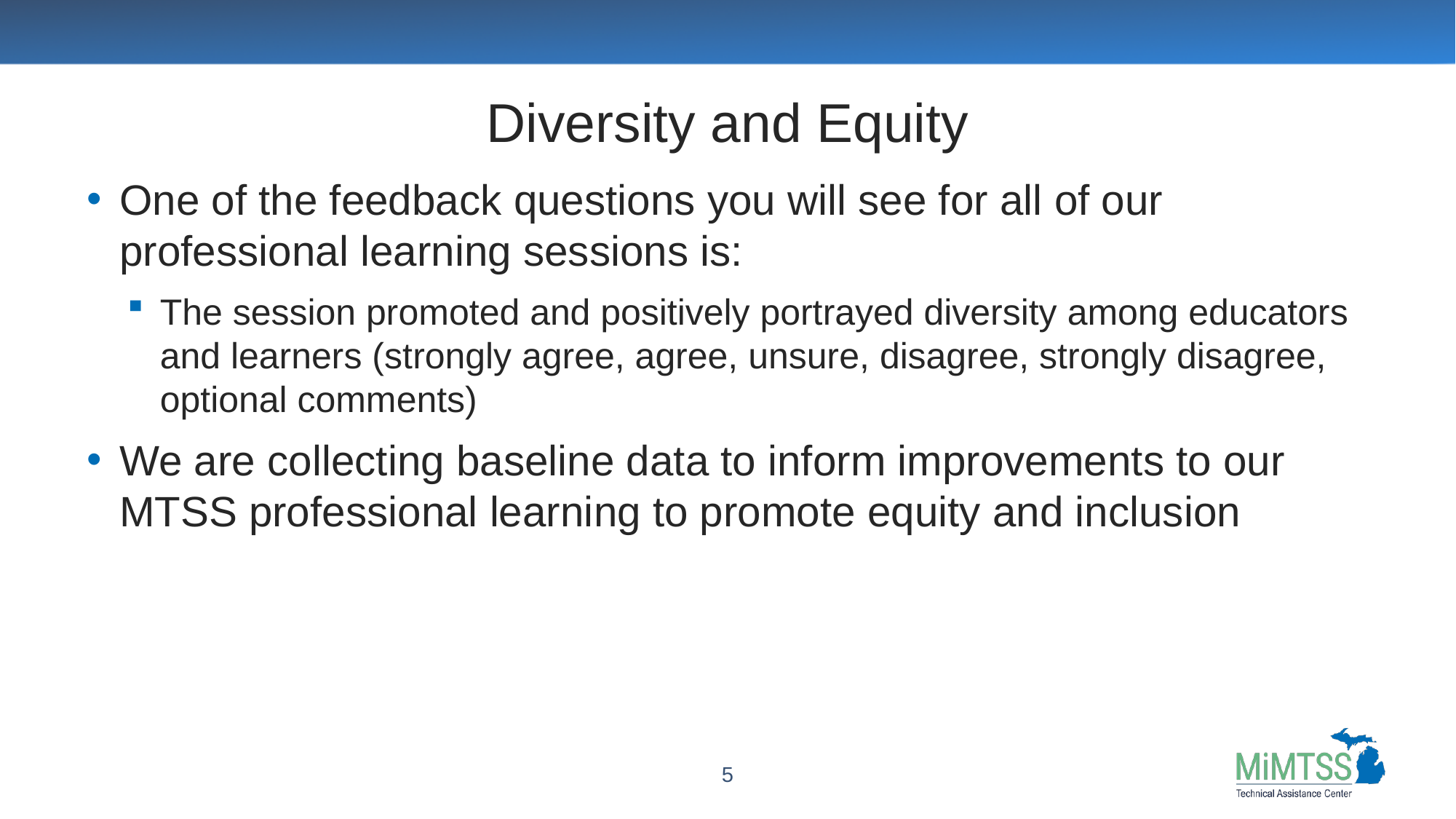

# Diversity and Equity
One of the feedback questions you will see for all of our professional learning sessions is:
The session promoted and positively portrayed diversity among educators and learners (strongly agree, agree, unsure, disagree, strongly disagree, optional comments)
We are collecting baseline data to inform improvements to our MTSS professional learning to promote equity and inclusion

5